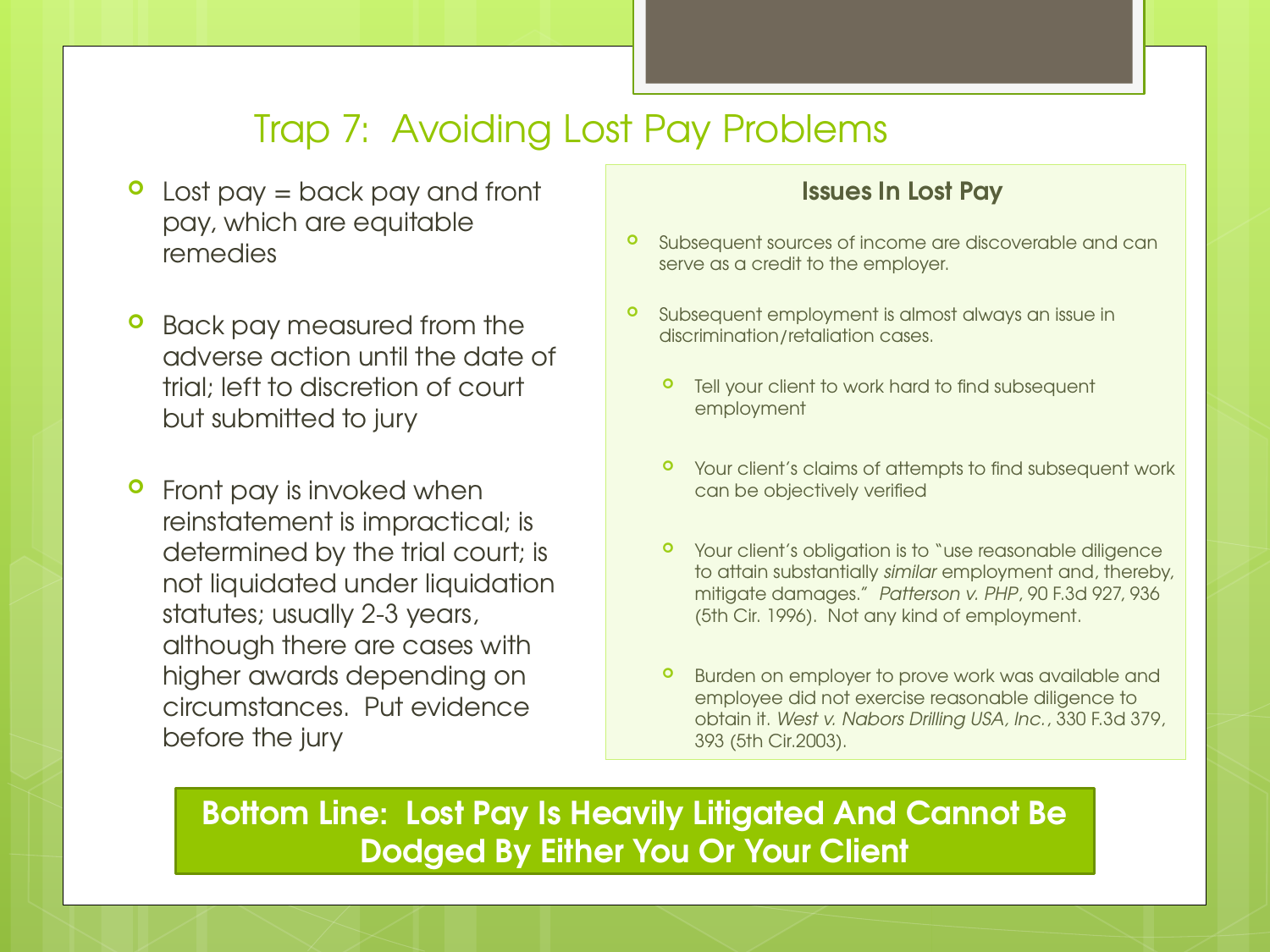

# Trap 7:  Avoiding Lost Pay Problems

Lost pay = back pay and front pay, which are equitable remedies

Back pay measured from the adverse action until the date of trial; left to discretion of court but submitted to jury

Front pay is invoked when reinstatement is impractical; is determined by the trial court; is not liquidated under liquidation statutes; usually 2-3 years, although there are cases with higher awards depending on circumstances.  Put evidence before the jury

Issues In Lost Pay

Subsequent sources of income are discoverable and can serve as a credit to the employer.

Subsequent employment is almost always an issue in discrimination/retaliation cases.

Tell your client to work hard to find subsequent employment

Your client’s claims of attempts to find subsequent work can be objectively verified

Your client’s obligation is to “use reasonable diligence to attain substantially similar employment and, thereby, mitigate damages.”  Patterson v. PHP, 90 F.3d 927, 936 (5th Cir. 1996).  Not any kind of employment.

Burden on employer to prove work was available and employee did not exercise reasonable diligence to obtain it. West v. Nabors Drilling USA, Inc., 330 F.3d 379, 393 (5th Cir.2003).

Bottom Line:  Lost Pay Is Heavily Litigated And Cannot Be Dodged By Either You Or Your Client